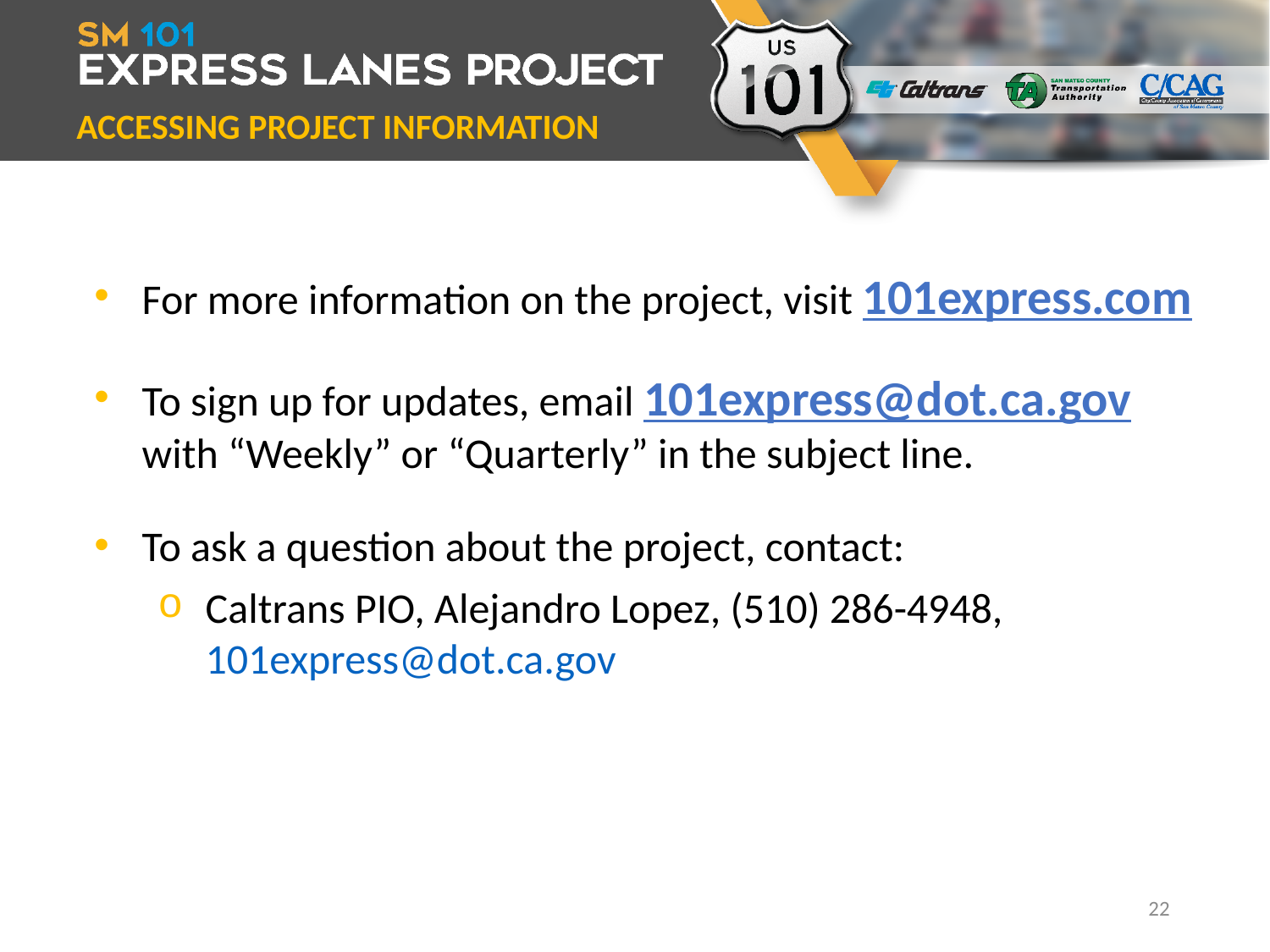

ACCESSING PROJECT INFORMATION
For more information on the project, visit 101express.com

To sign up for updates, email 101express@dot.ca.gov with “Weekly” or “Quarterly” in the subject line.

To ask a question about the project, contact:
Caltrans PIO, Alejandro Lopez, (510) 286-4948, 101express@dot.ca.gov
22